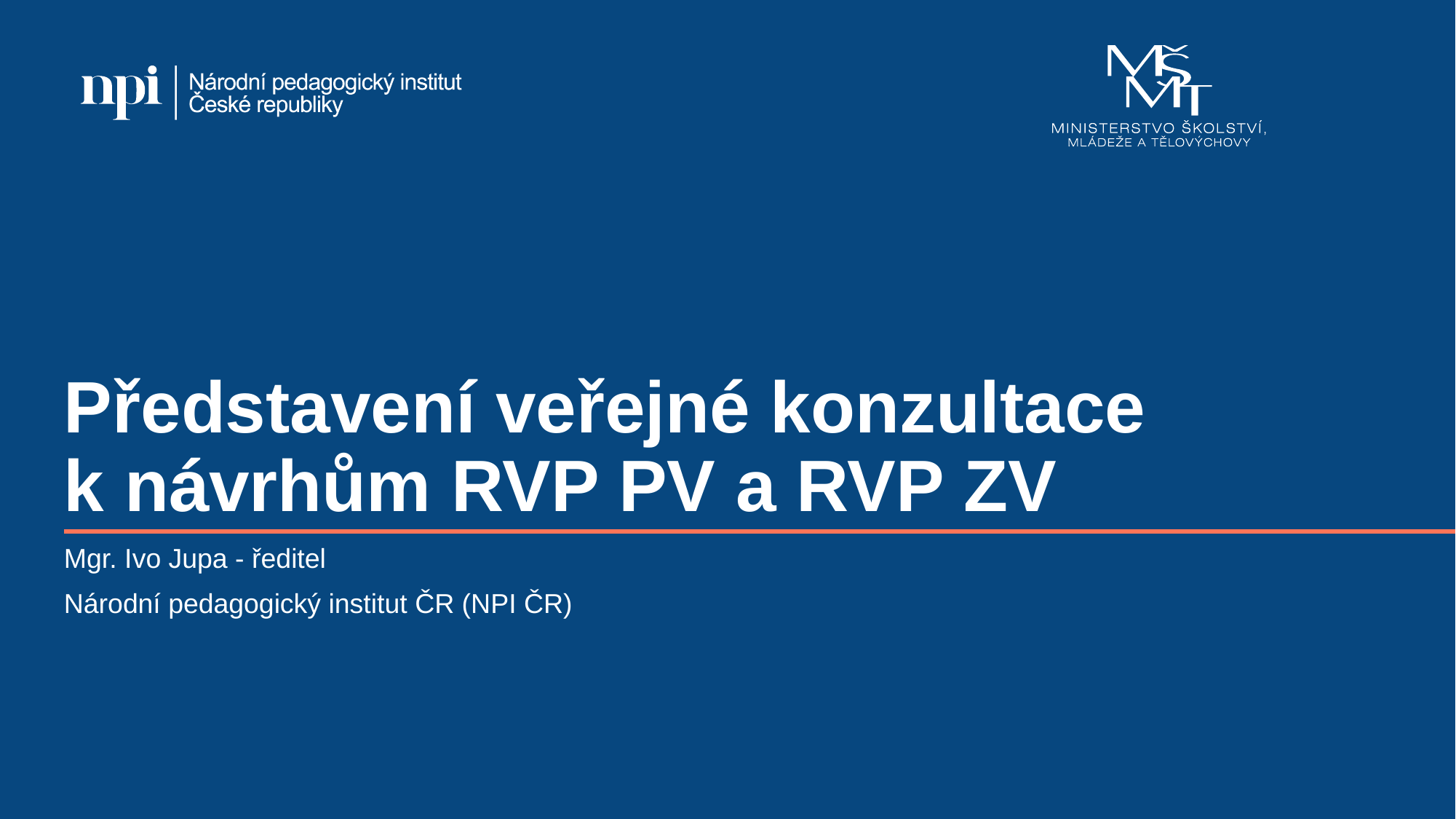

# Představení veřejné konzultace k návrhům RVP PV a RVP ZV
Mgr. Ivo Jupa - ředitel
Národní pedagogický institut ČR (NPI ČR)